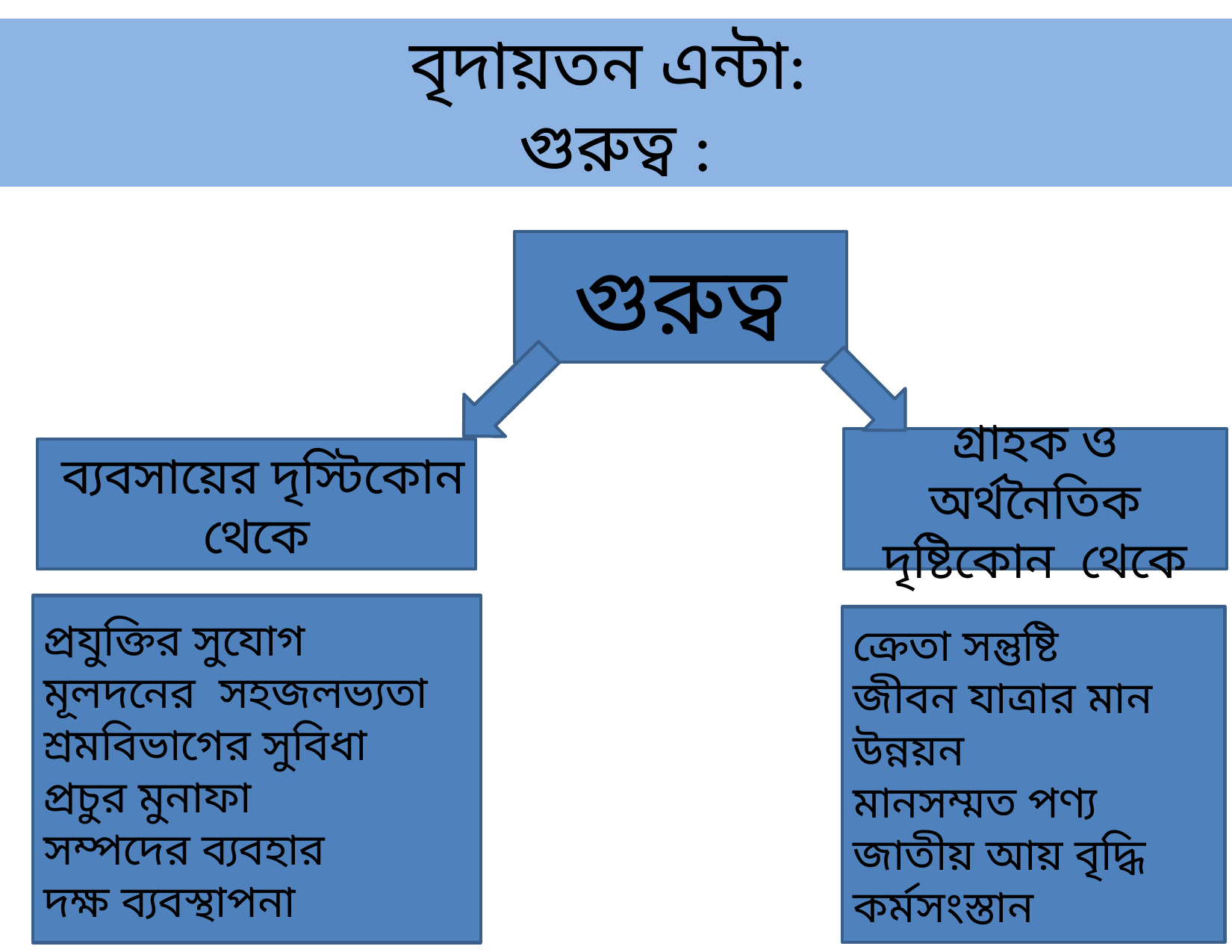

# বৃদায়তন এন্টা: গুরুত্ব :

গুরুত্ব

গ্রাহক ও অর্থনৈতিক দৃষ্টিকোন  থেকে
 ব্যবসায়ের দৃস্টিকোন থেকে
প্রযুক্তির সুযোগ
মূলদনের  সহজলভ্যতা
শ্রমবিভাগের সুবিধা
প্রচুর মুনাফা
সম্পদের ব্যবহার
দক্ষ ব্যবস্থাপনা
ক্রেতা সন্তুষ্টি
জীবন যাত্রার মান উন্নয়ন
মানসম্মত পণ্য
জাতীয় আয় বৃদ্ধি
কর্মসংস্তান